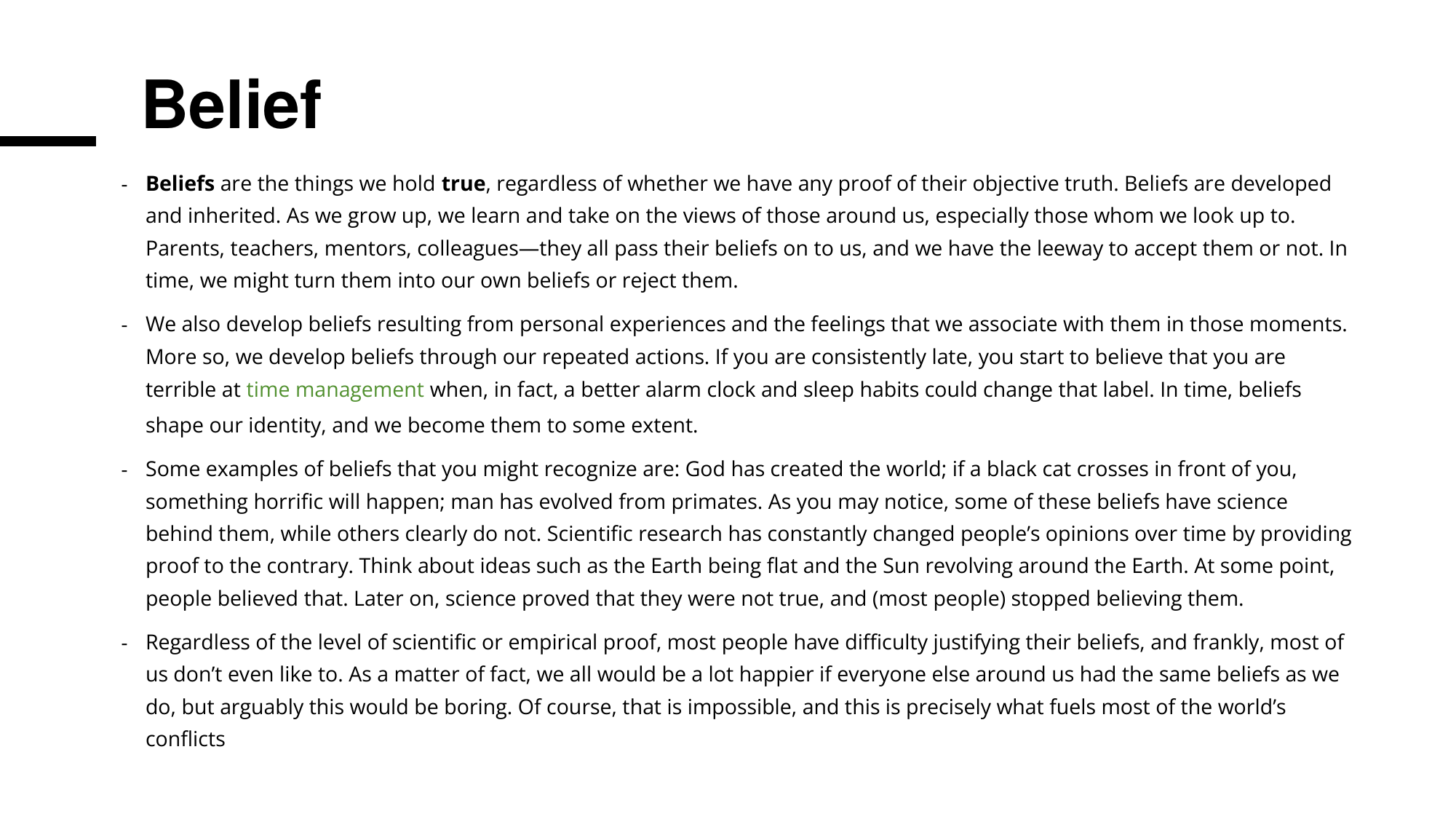

# Belief
Beliefs are the things we hold true, regardless of whether we have any proof of their objective truth. Beliefs are developed and inherited. As we grow up, we learn and take on the views of those around us, especially those whom we look up to. Parents, teachers, mentors, colleagues—they all pass their beliefs on to us, and we have the leeway to accept them or not. In time, we might turn them into our own beliefs or reject them.
We also develop beliefs resulting from personal experiences and the feelings that we associate with them in those moments. More so, we develop beliefs through our repeated actions. If you are consistently late, you start to believe that you are terrible at time management when, in fact, a better alarm clock and sleep habits could change that label. In time, beliefs shape our identity, and we become them to some extent.
Some examples of beliefs that you might recognize are: God has created the world; if a black cat crosses in front of you, something horrific will happen; man has evolved from primates. As you may notice, some of these beliefs have science behind them, while others clearly do not. Scientific research has constantly changed people’s opinions over time by providing proof to the contrary. Think about ideas such as the Earth being flat and the Sun revolving around the Earth. At some point, people believed that. Later on, science proved that they were not true, and (most people) stopped believing them.
Regardless of the level of scientific or empirical proof, most people have difficulty justifying their beliefs, and frankly, most of us don’t even like to. As a matter of fact, we all would be a lot happier if everyone else around us had the same beliefs as we do, but arguably this would be boring. Of course, that is impossible, and this is precisely what fuels most of the world’s conflicts